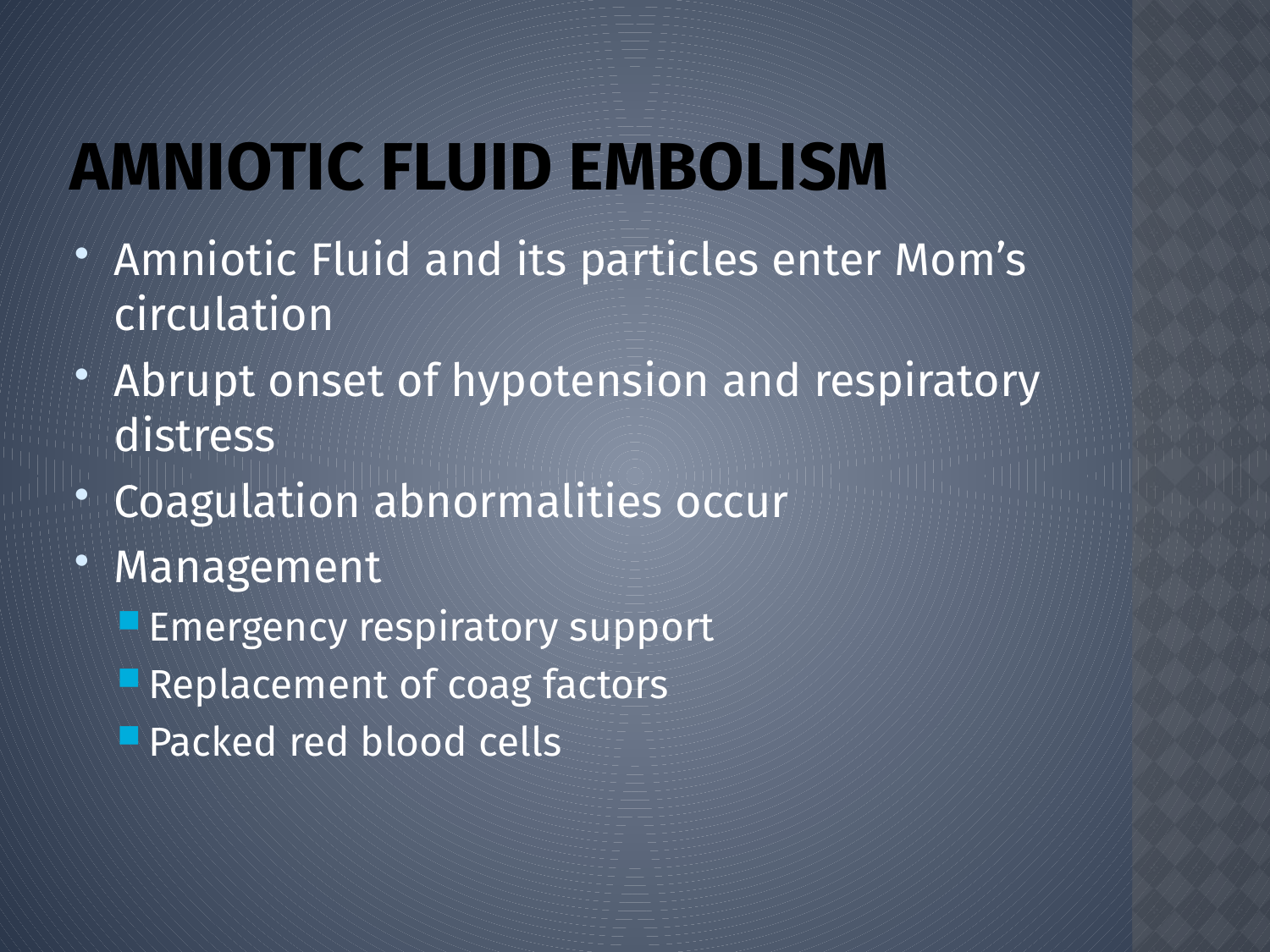

# Amniotic Fluid Embolism
Amniotic Fluid and its particles enter Mom’s circulation
Abrupt onset of hypotension and respiratory distress
Coagulation abnormalities occur
Management
Emergency respiratory support
Replacement of coag factors
Packed red blood cells